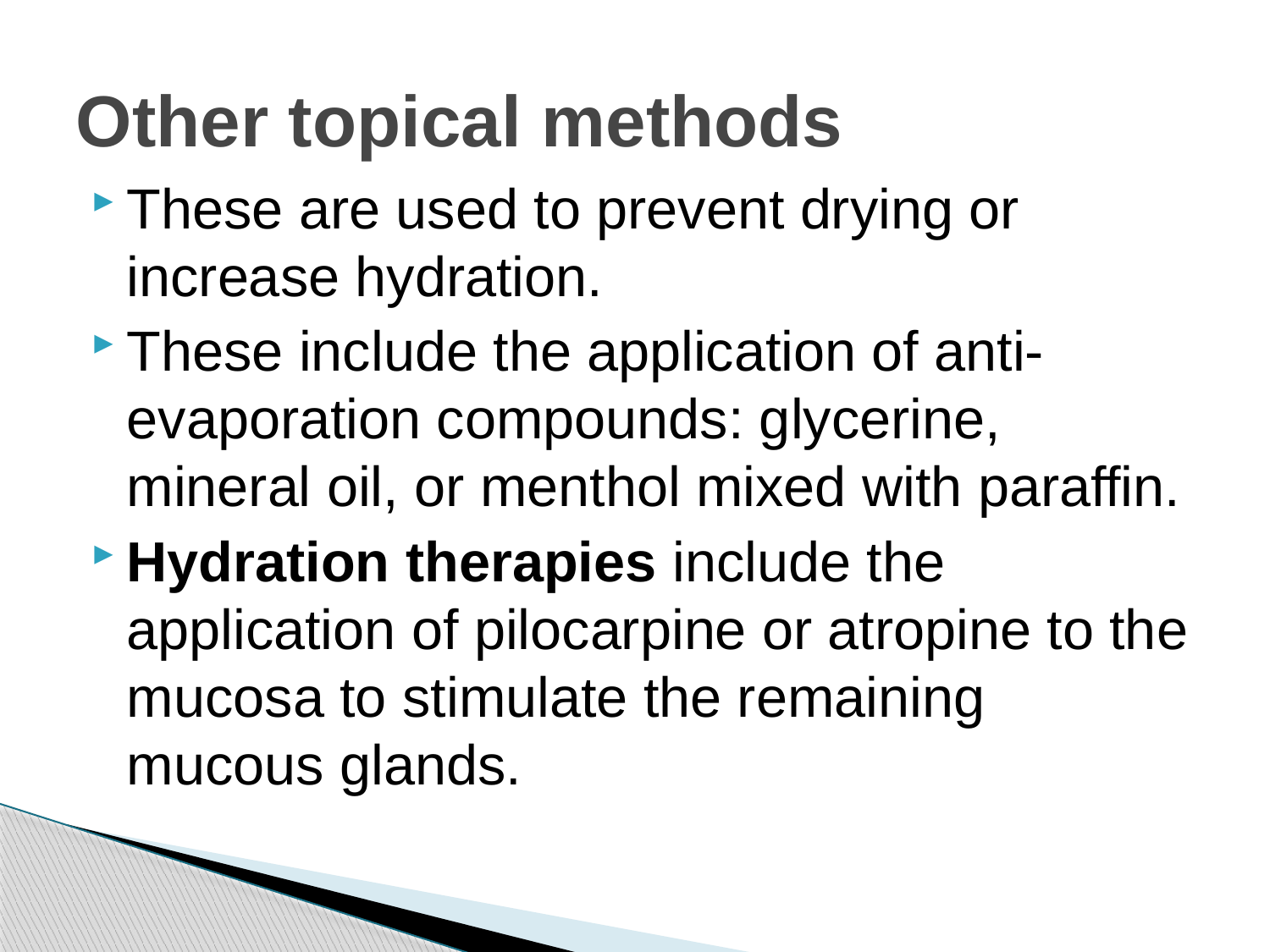

# Other topical methods
These are used to prevent drying or increase hydration.
These include the application of anti-evaporation compounds: glycerine, mineral oil, or menthol mixed with paraffin.
Hydration therapies include the application of pilocarpine or atropine to the mucosa to stimulate the remaining mucous glands.